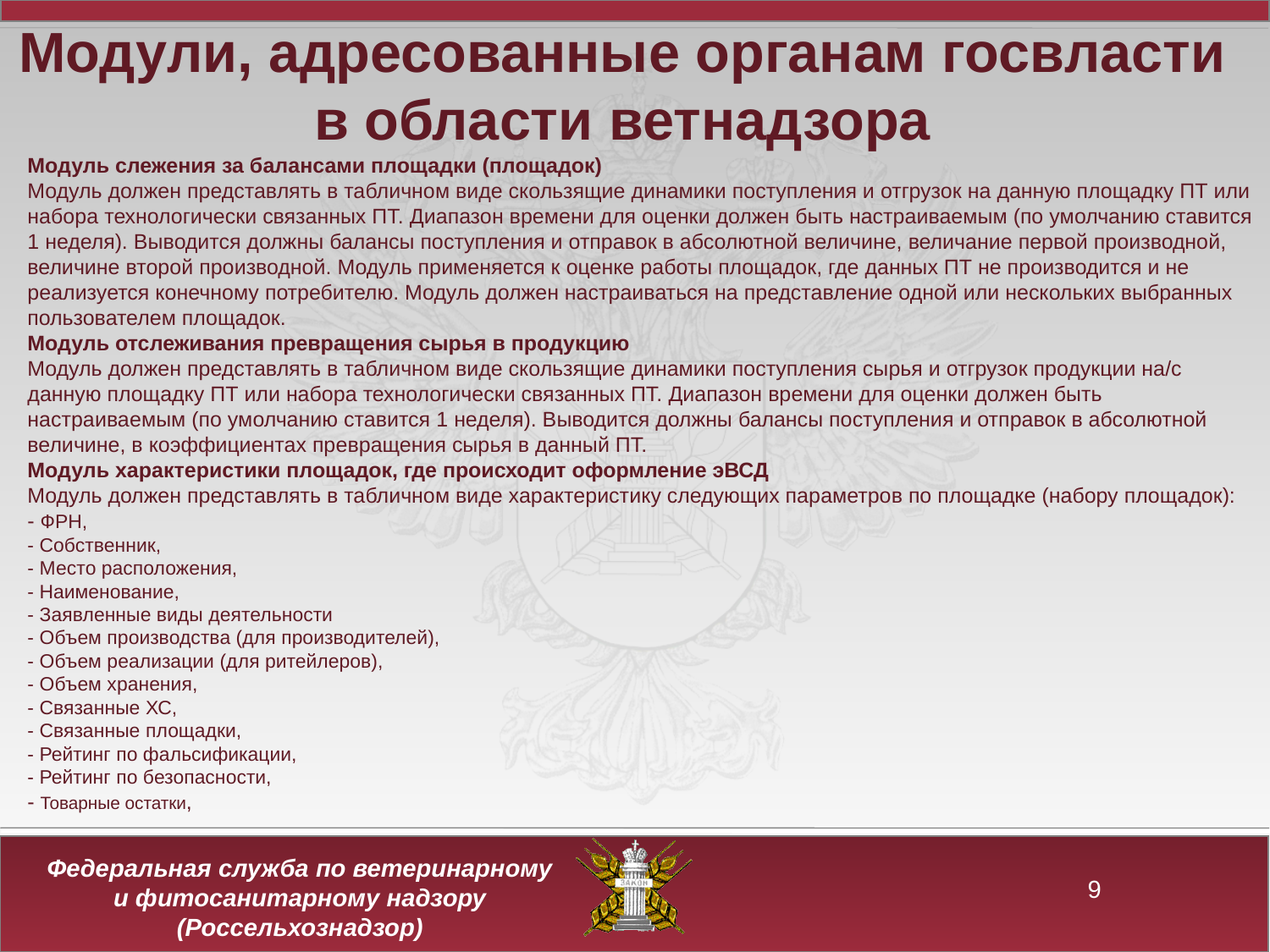

Модули, адресованные органам госвласти в области ветнадзора
Модуль слежения за балансами площадки (площадок)
Модуль должен представлять в табличном виде скользящие динамики поступления и отгрузок на данную площадку ПТ или набора технологически связанных ПТ. Диапазон времени для оценки должен быть настраиваемым (по умолчанию ставится 1 неделя). Выводится должны балансы поступления и отправок в абсолютной величине, величание первой производной, величине второй производной. Модуль применяется к оценке работы площадок, где данных ПТ не производится и не реализуется конечному потребителю. Модуль должен настраиваться на представление одной или нескольких выбранных пользователем площадок.
Модуль отслеживания превращения сырья в продукцию
Модуль должен представлять в табличном виде скользящие динамики поступления сырья и отгрузок продукции на/с данную площадку ПТ или набора технологически связанных ПТ. Диапазон времени для оценки должен быть настраиваемым (по умолчанию ставится 1 неделя). Выводится должны балансы поступления и отправок в абсолютной величине, в коэффициентах превращения сырья в данный ПТ.
Модуль характеристики площадок, где происходит оформление эВСД
Модуль должен представлять в табличном виде характеристику следующих параметров по площадке (набору площадок):
- ФРН,
- Собственник,
- Место расположения,
- Наименование,
- Заявленные виды деятельности
- Объем производства (для производителей),
- Объем реализации (для ритейлеров),
- Объем хранения,
- Связанные ХС,
- Связанные площадки,
- Рейтинг по фальсификации,
- Рейтинг по безопасности,
- Товарные остатки,
9